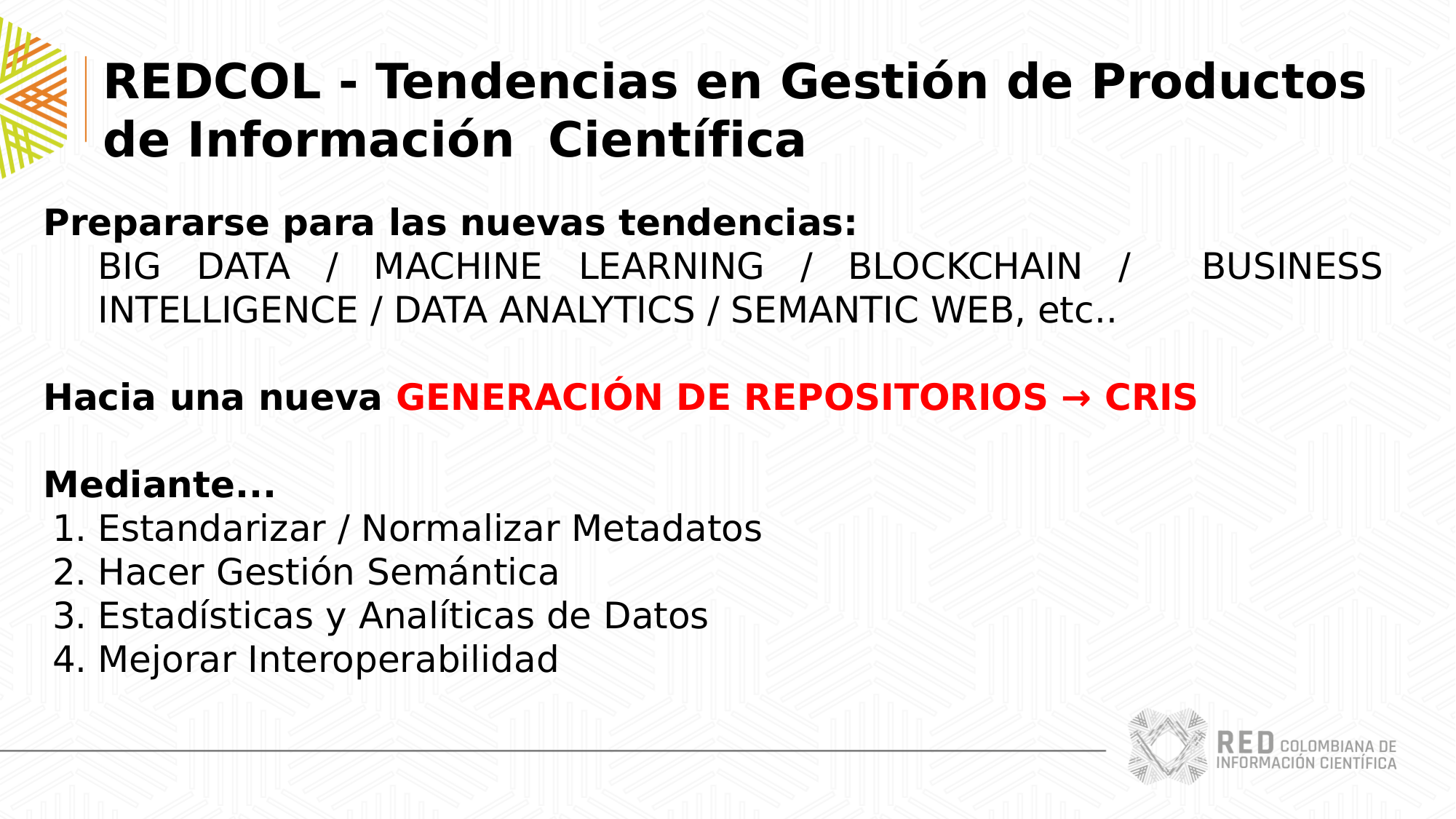

REDCOL - Tendencias en Gestión de Productos de Información  Científica
Prepararse para las nuevas tendencias:
BIG DATA / MACHINE LEARNING / BLOCKCHAIN /  BUSINESS INTELLIGENCE / DATA ANALYTICS / SEMANTIC WEB, etc..

Hacia una nueva GENERACIÓN DE REPOSITORIOS → CRIS

Mediante...
Estandarizar / Normalizar Metadatos
Hacer Gestión Semántica
Estadísticas y Analíticas de Datos
Mejorar Interoperabilidad